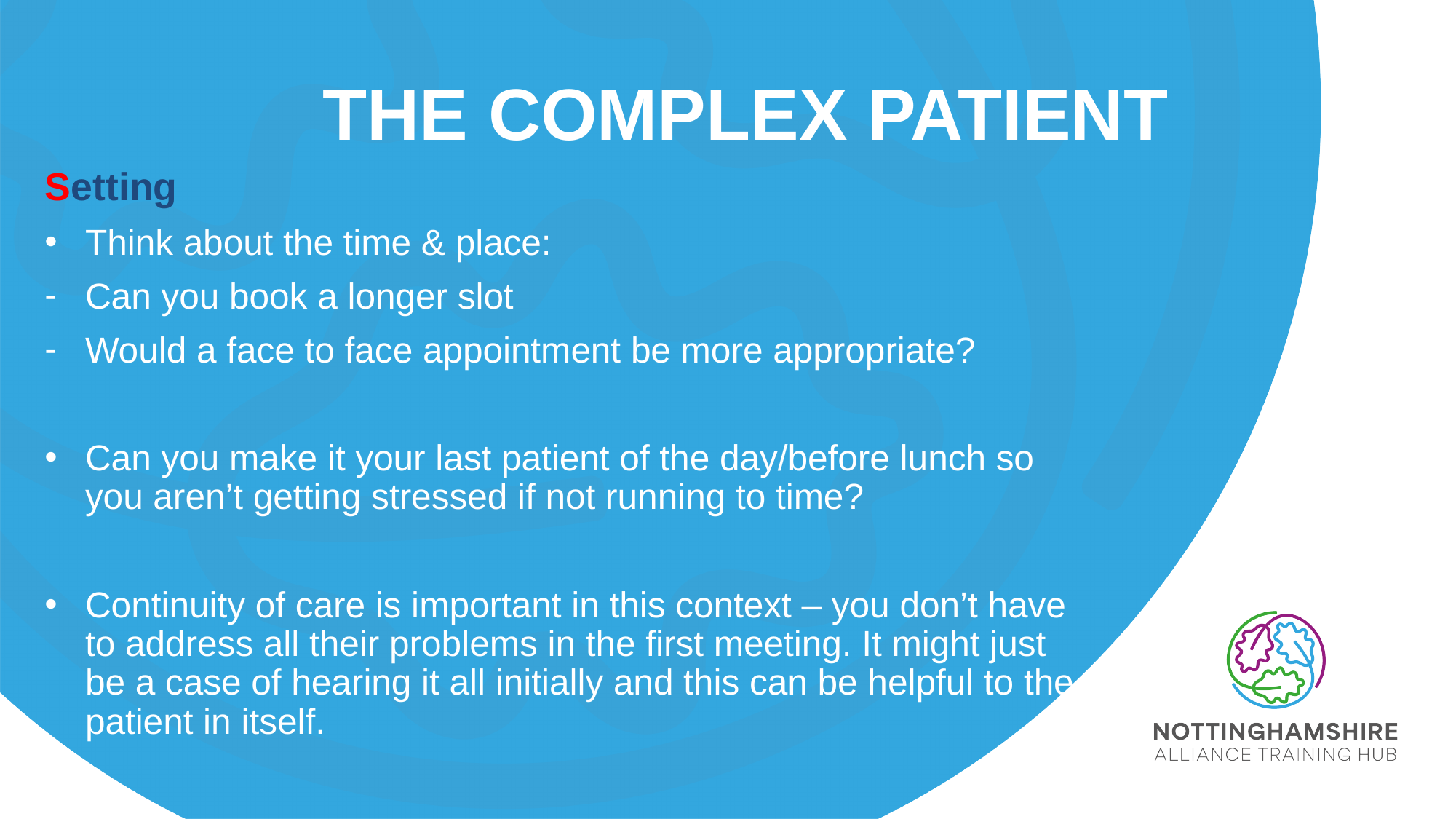

# The complex patient
Setting
Think about the time & place:
Can you book a longer slot
Would a face to face appointment be more appropriate?

Can you make it your last patient of the day/before lunch so you aren’t getting stressed if not running to time?

Continuity of care is important in this context – you don’t have to address all their problems in the first meeting. It might just be a case of hearing it all initially and this can be helpful to the patient in itself.